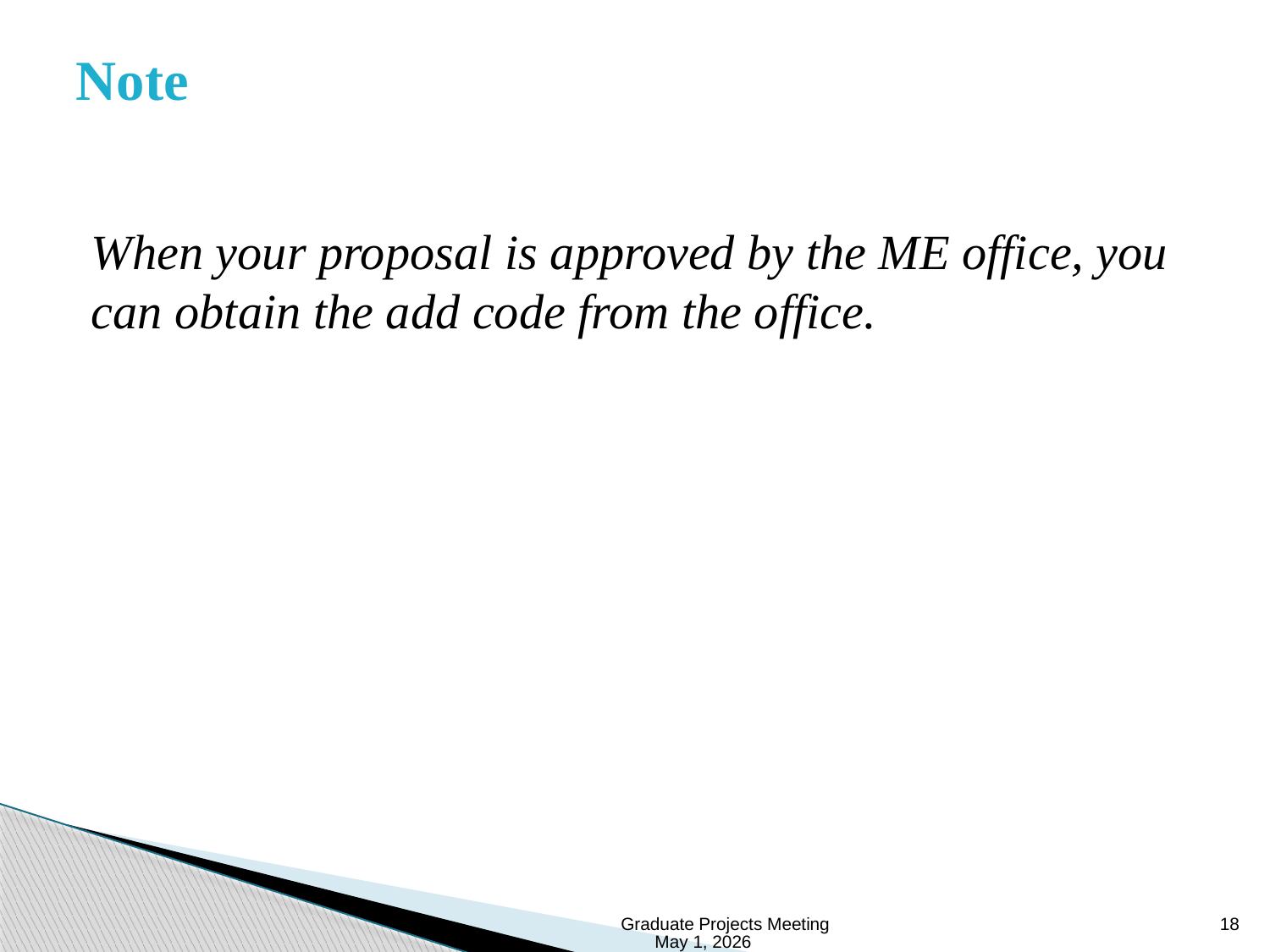

# Note

When your proposal is approved by the ME office, you can obtain the add code from the office.

Graduate Projects Meeting                          May 1, 2026
18